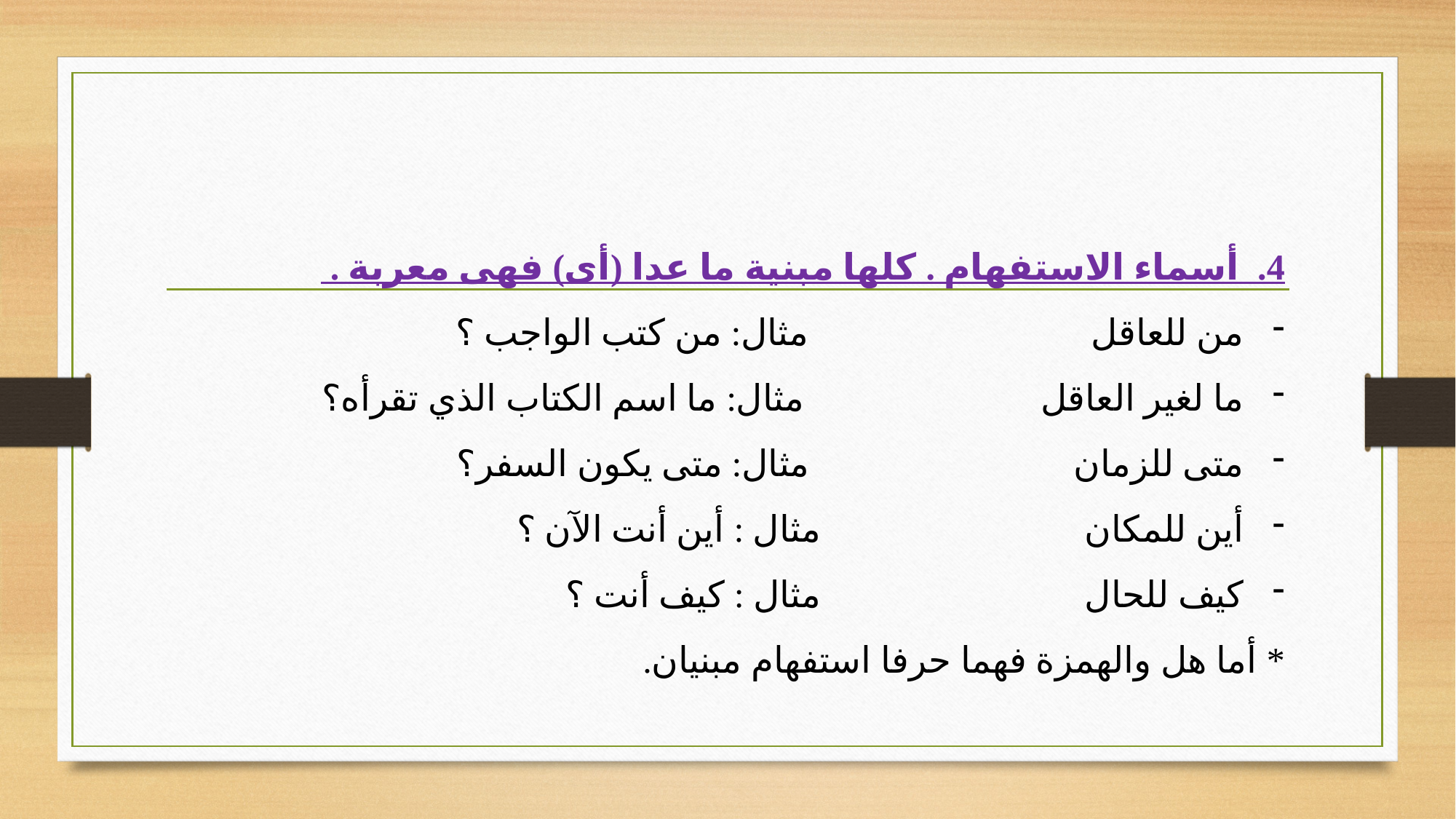

4.  أسماء الاستفهام . كلها مبنية ما عدا (أى) فهى معربة .
من للعاقل                               مثال: من كتب الواجب ؟
ما لغير العاقل                          مثال: ما اسم الكتاب الذي تقرأه؟
متى للزمان                             مثال: متى يكون السفر؟
أين للمكان                             مثال : أين أنت الآن ؟
كيف للحال                             مثال : كيف أنت ؟
* أما هل والهمزة فهما حرفا استفهام مبنيان.